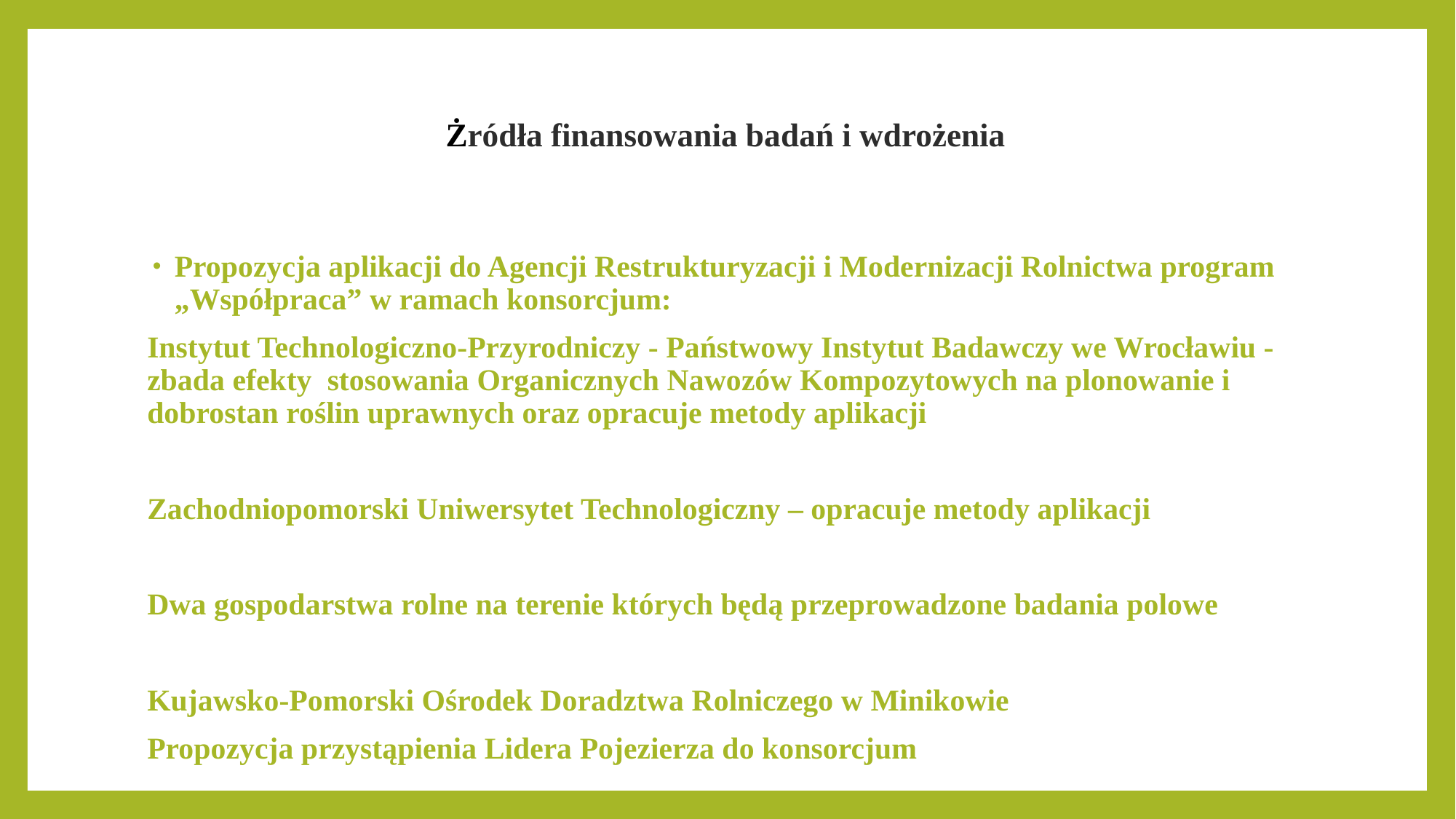

Żródła finansowania badań i wdrożenia
Propozycja aplikacji do Agencji Restrukturyzacji i Modernizacji Rolnictwa program „Współpraca” w ramach konsorcjum:
Instytut Technologiczno-Przyrodniczy - Państwowy Instytut Badawczy we Wrocławiu -  zbada efekty  stosowania Organicznych Nawozów Kompozytowych na plonowanie i dobrostan roślin uprawnych oraz opracuje metody aplikacji

Zachodniopomorski Uniwersytet Technologiczny – opracuje metody aplikacji

Dwa gospodarstwa rolne na terenie których będą przeprowadzone badania polowe

Kujawsko-Pomorski Ośrodek Doradztwa Rolniczego w Minikowie
Propozycja przystąpienia Lidera Pojezierza do konsorcjum